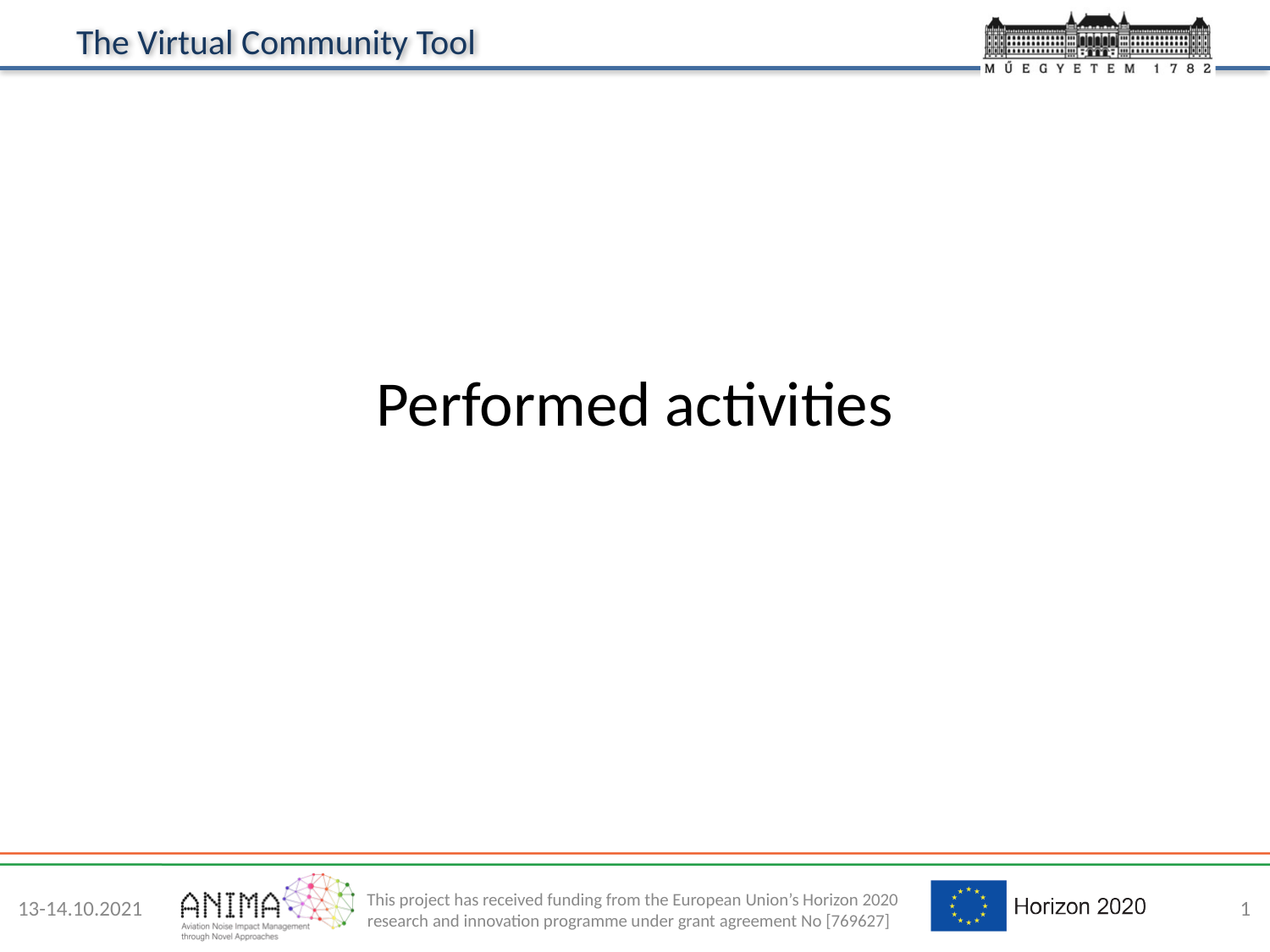

The Virtual Community Tool
# Performed activities
13-14.10.2021
1
This project has received funding from the European Union’s Horizon 2020 research and innovation programme under grant agreement No [769627]